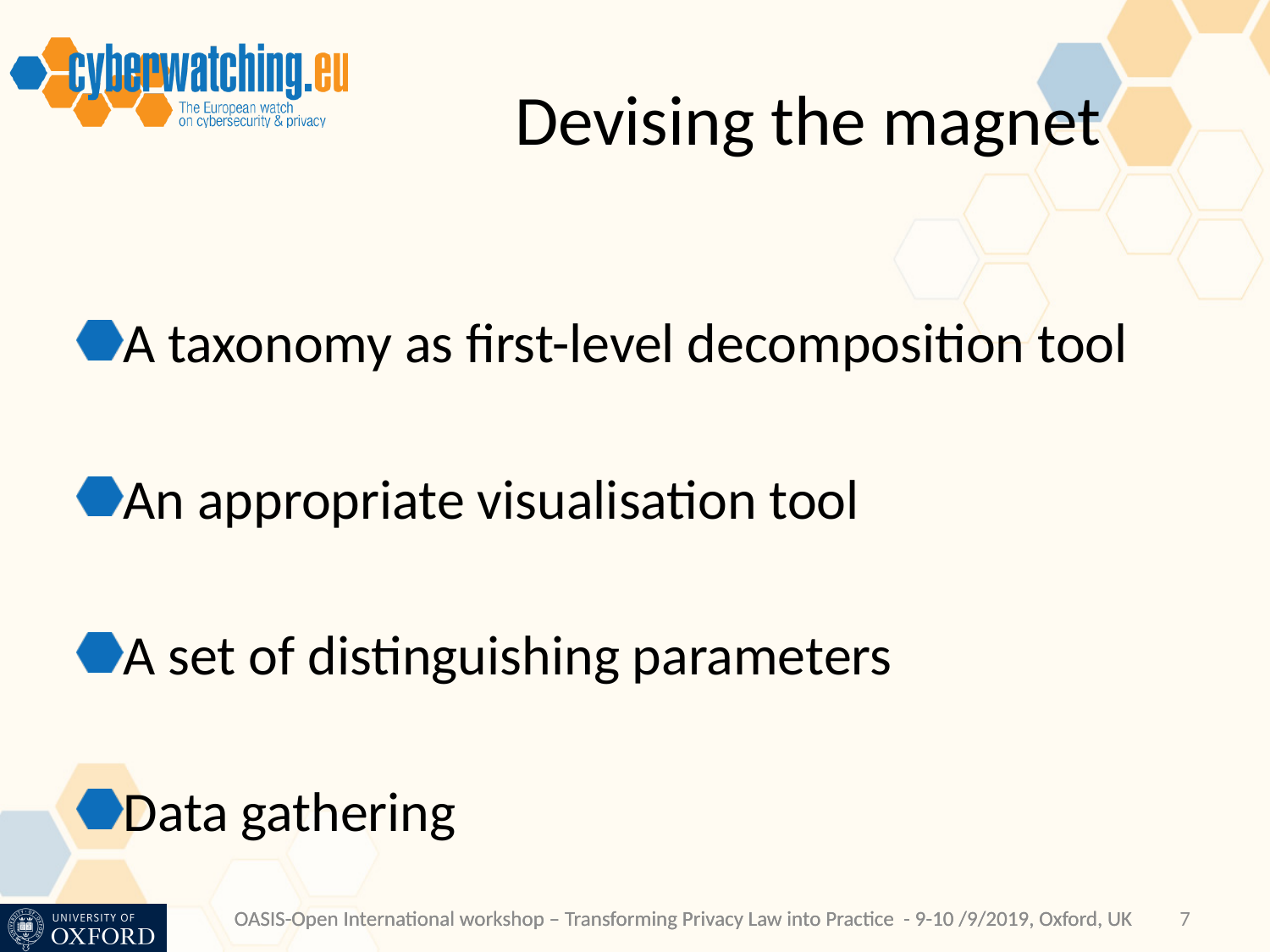

# Devising the magnet

A taxonomy as first-level decomposition tool

An appropriate visualisation tool

A set of distinguishing parameters

Data gathering
OASIS-Open International workshop – Transforming Privacy Law into Practice  - 9-10 /9/2019, Oxford, UK
7